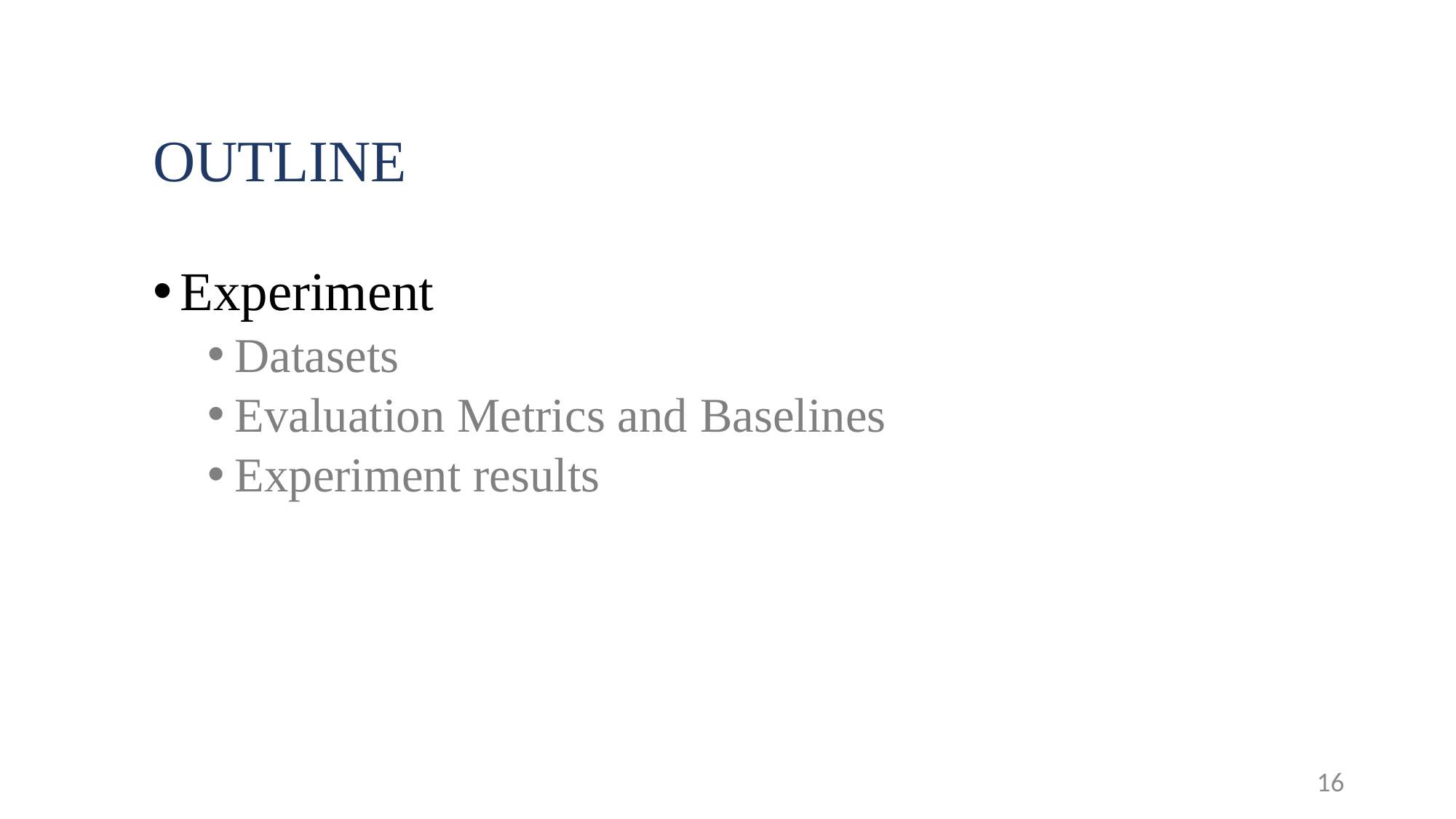

# OUTLINE
Experiment
Datasets
Evaluation Metrics and Baselines
Experiment results
16